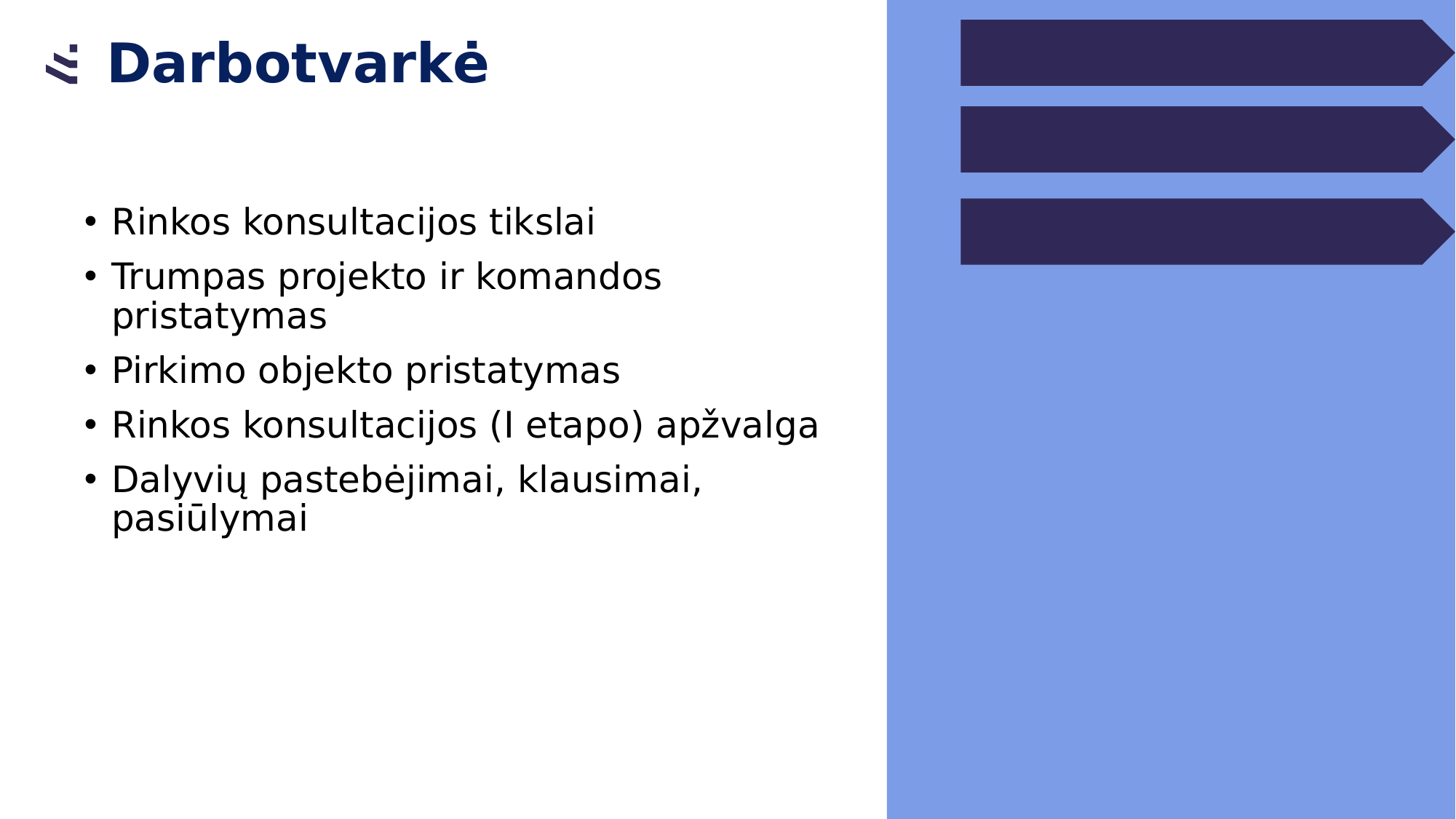

Darbotvarkė

Rinkos konsultacijos tikslai
Trumpas projekto ir komandos pristatymas
Pirkimo objekto pristatymas
Rinkos konsultacijos (I etapo) apžvalga
Dalyvių pastebėjimai, klausimai, pasiūlymai